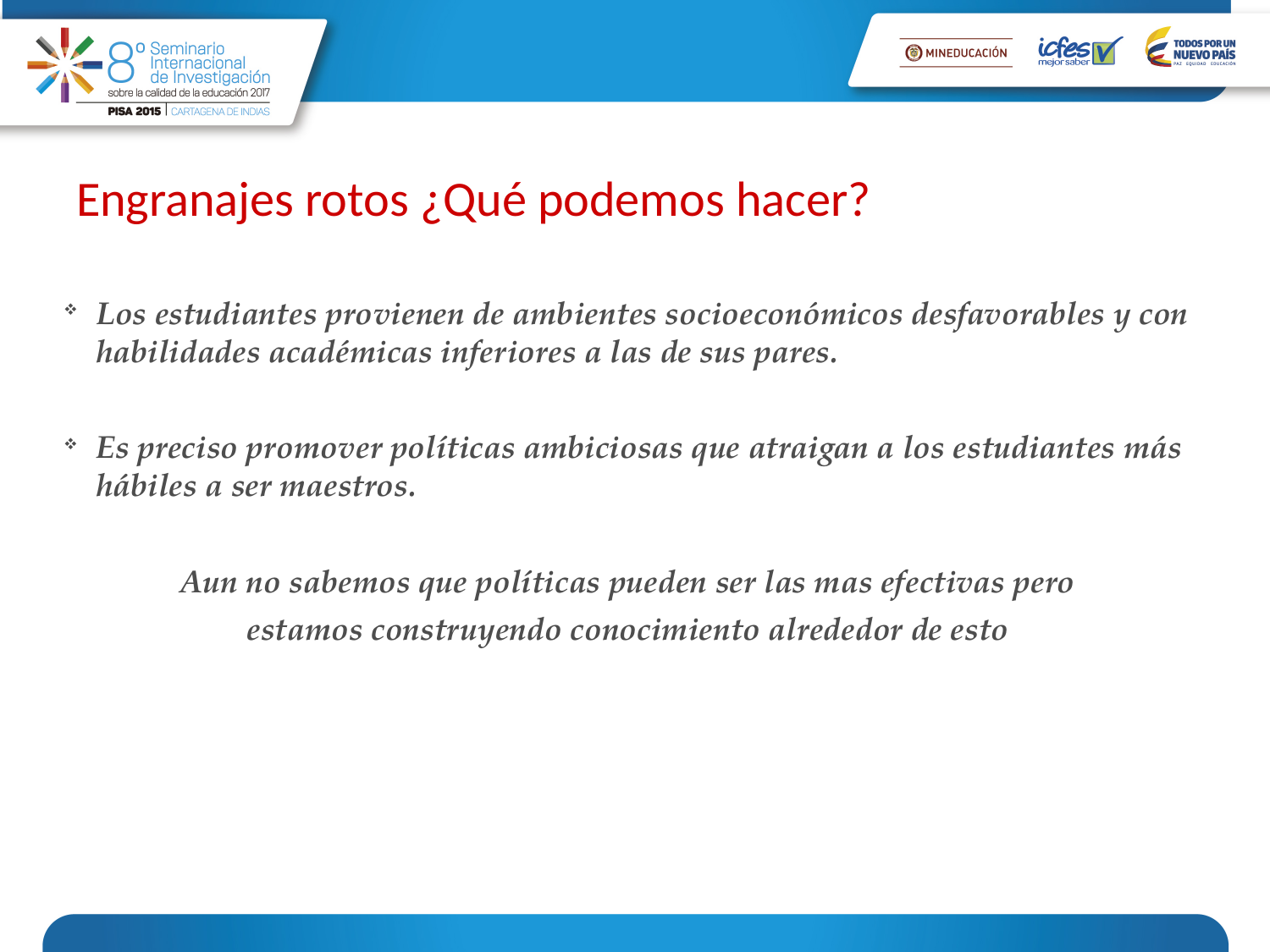

Engranajes rotos ¿Qué podemos hacer?

Los estudiantes provienen de ambientes socioeconómicos desfavorables y con habilidades académicas inferiores a las de sus pares.

Es preciso promover políticas ambiciosas que atraigan a los estudiantes más hábiles a ser maestros.

Aun no sabemos que políticas pueden ser las mas efectivas pero
estamos construyendo conocimiento alrededor de esto